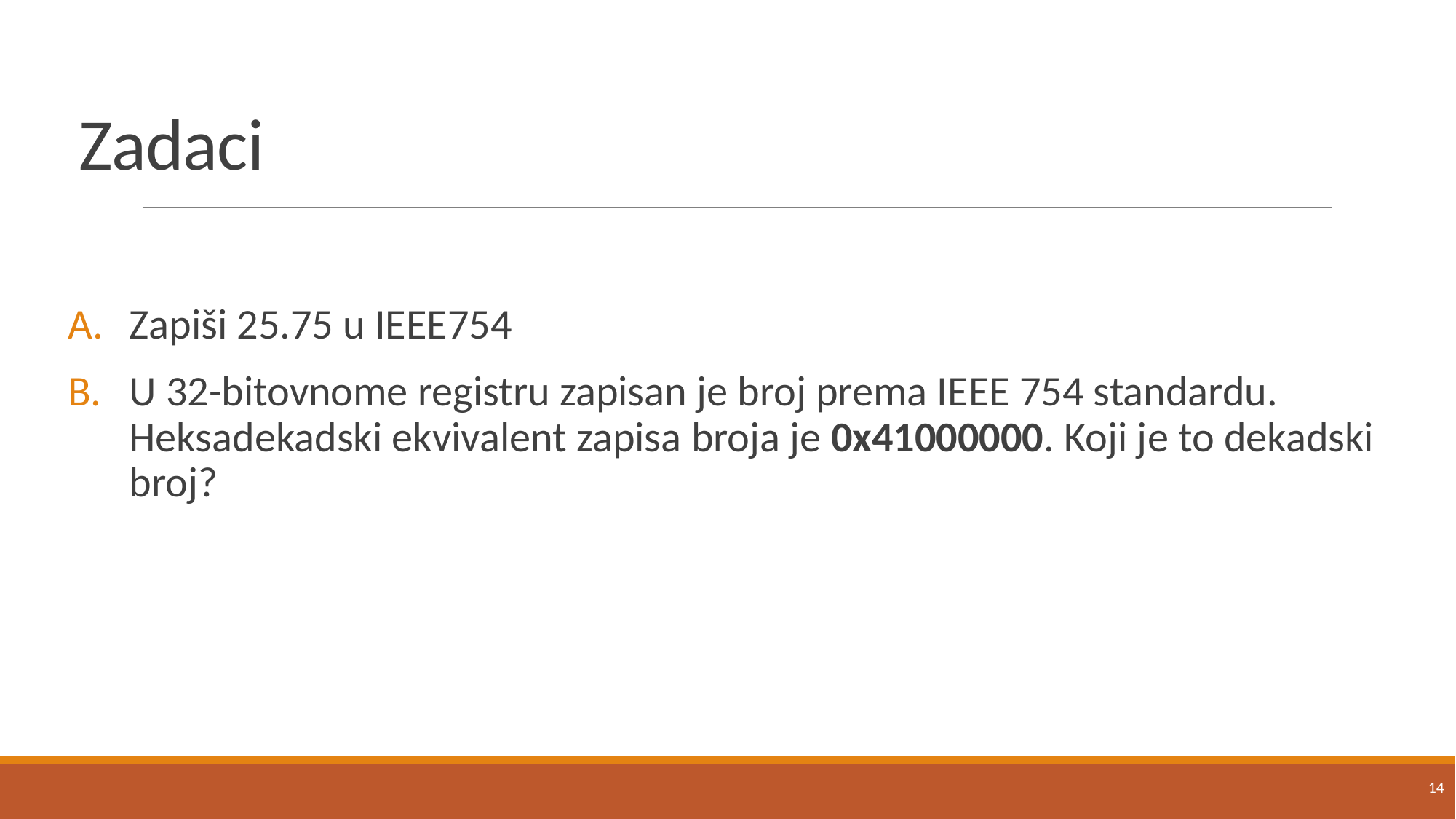

# Zadaci
Zapiši 25.75 u IEEE754
U 32-bitovnome registru zapisan je broj prema IEEE 754 standardu. Heksadekadski ekvivalent zapisa broja je 0x41000000. Koji je to dekadski broj?
14